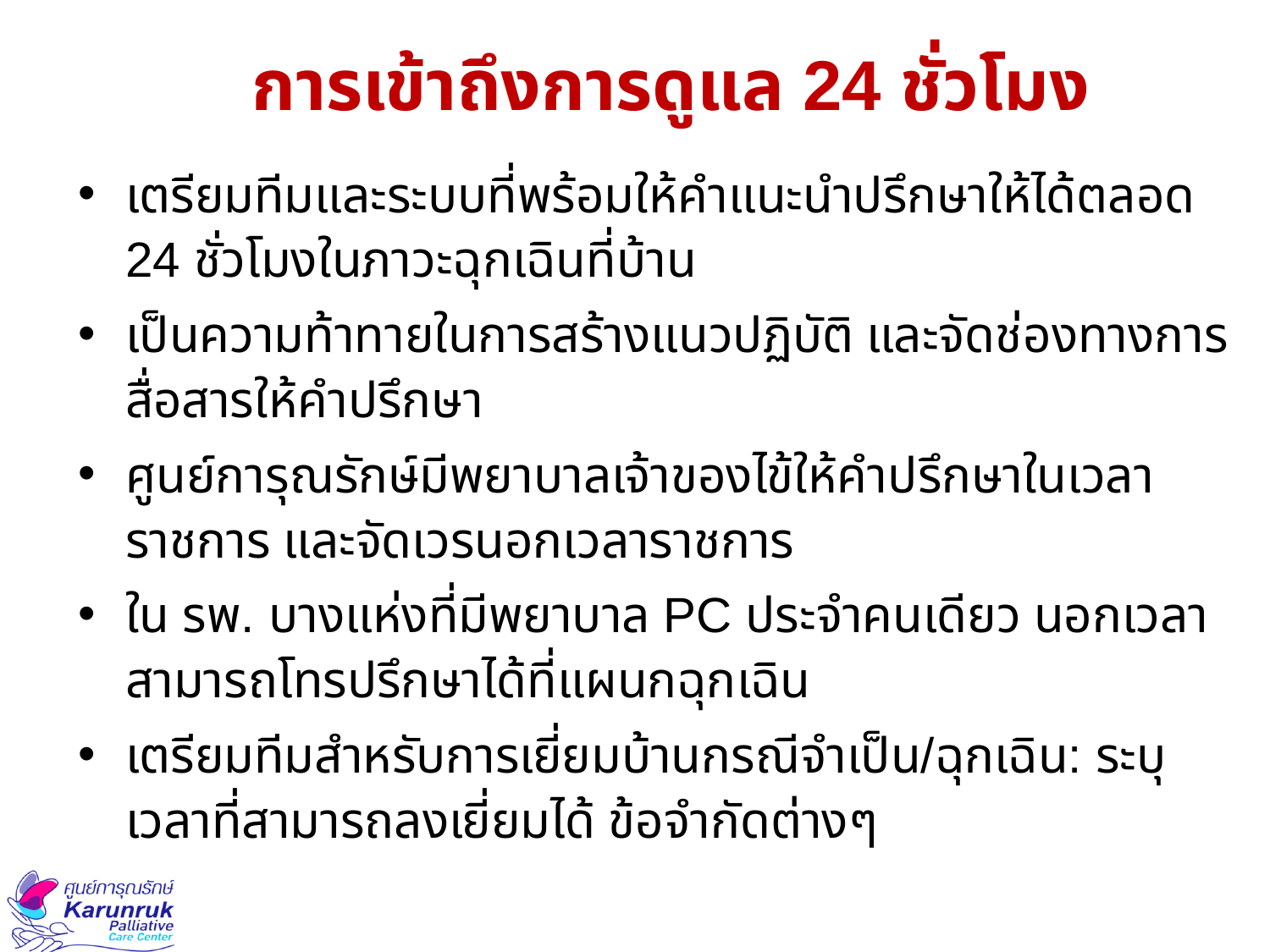

การเข้าถึงการดูแล 24 ชั่วโมง
เตรียมทีมและระบบที่พร้อมให้คำแนะนำปรึกษาให้ได้ตลอด 24 ชั่วโมงในภาวะฉุกเฉินที่บ้าน
เป็นความท้าทายในการสร้างแนวปฏิบัติ และจัดช่องทางการสื่อสารให้คำปรึกษา
ศูนย์การุณรักษ์มีพยาบาลเจ้าของไข้ให้คำปรึกษาในเวลาราชการ และจัดเวรนอกเวลาราชการ
ใน รพ. บางแห่งที่มีพยาบาล PC ประจำคนเดียว นอกเวลาสามารถโทรปรึกษาได้ที่แผนกฉุกเฉิน
เตรียมทีมสำหรับการเยี่ยมบ้านกรณีจำเป็น/ฉุกเฉิน: ระบุเวลาที่สามารถลงเยี่ยมได้ ข้อจำกัดต่างๆ